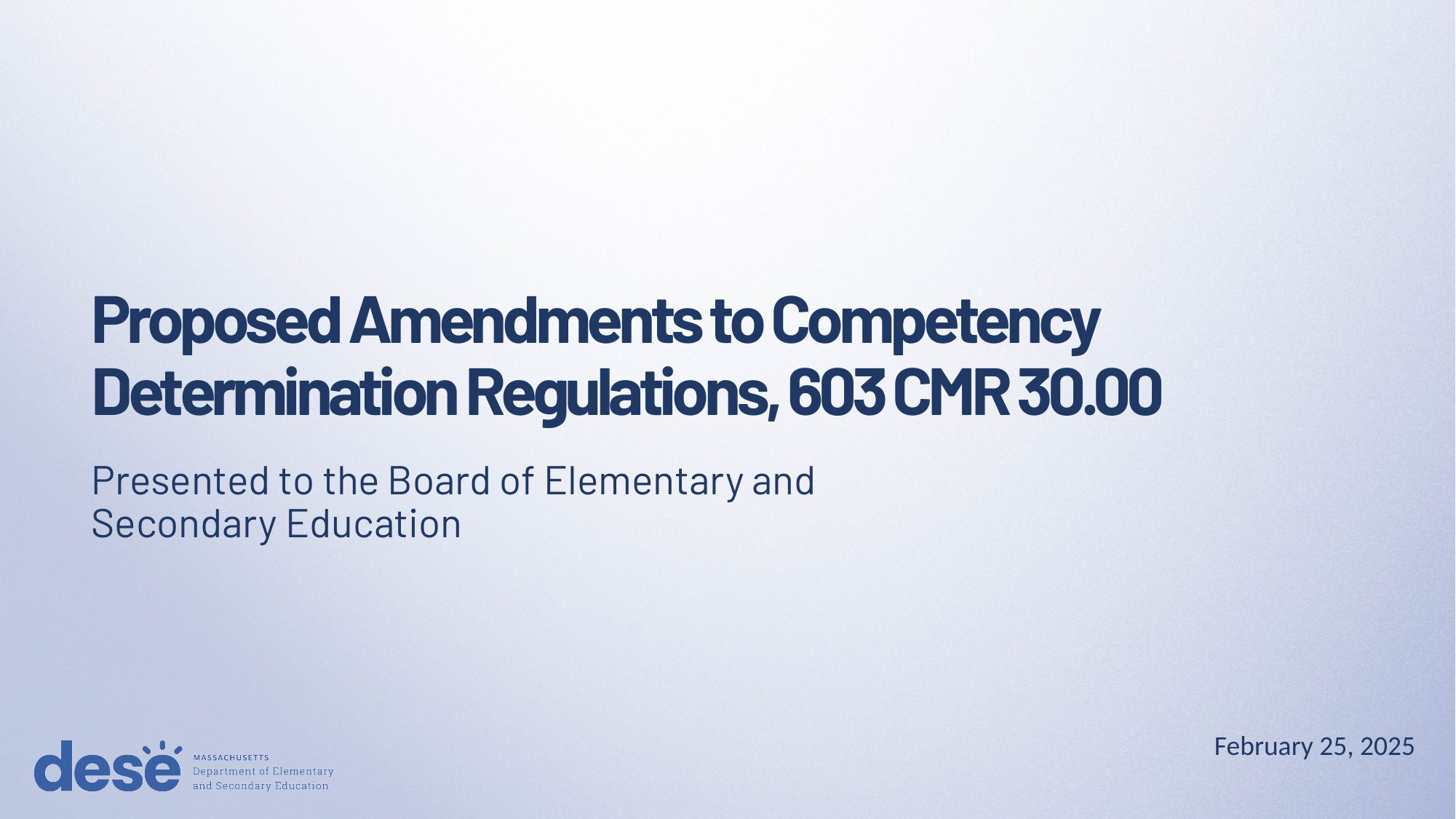

# Proposed Amendments to Competency Determination Regulations, 603 CMR 30.00
Presented to the Board of Elementary and Secondary Education

February 25, 2025